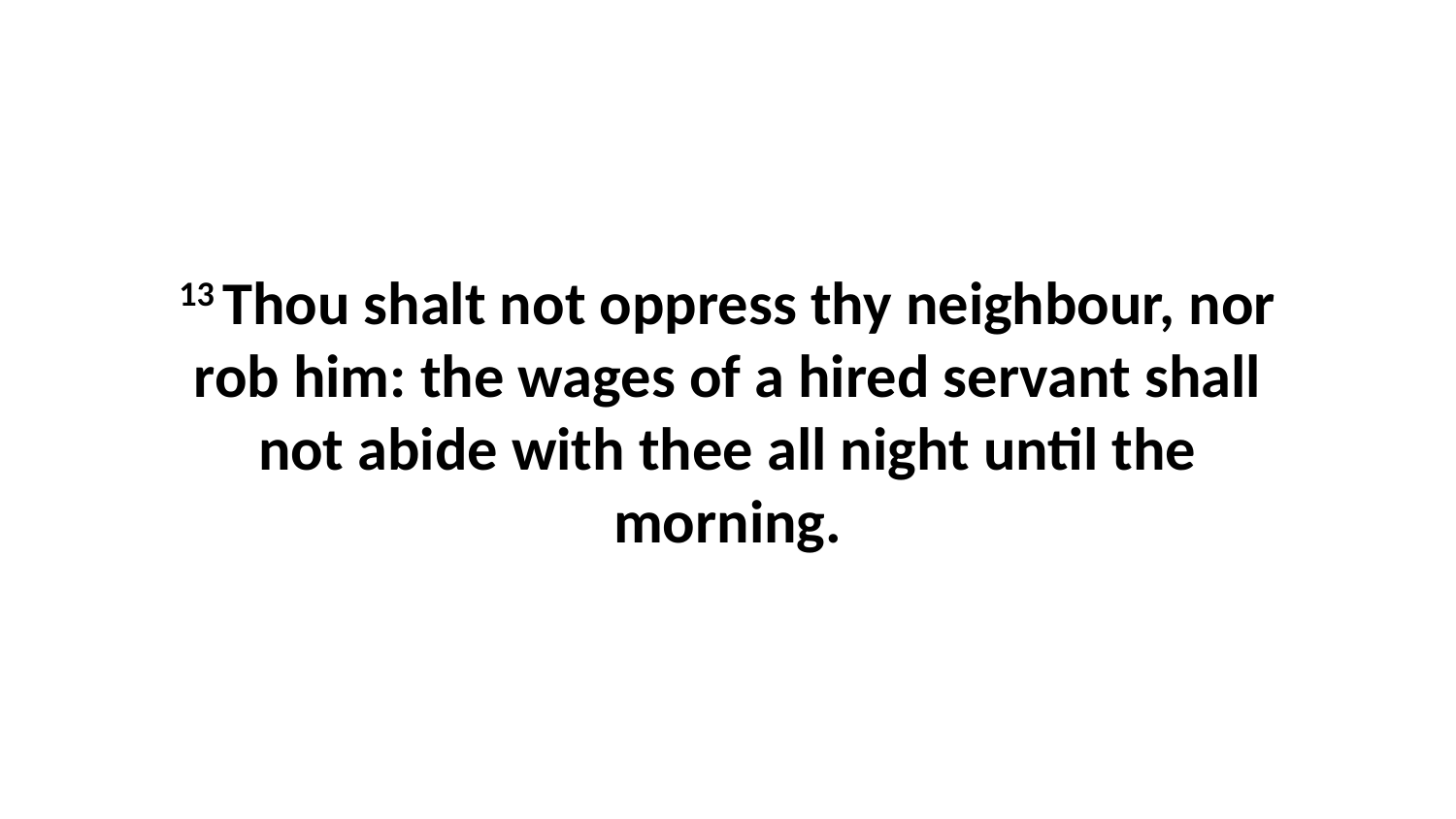

13 Thou shalt not oppress thy neighbour, nor rob him: the wages of a hired servant shall not abide with thee all night until the morning.